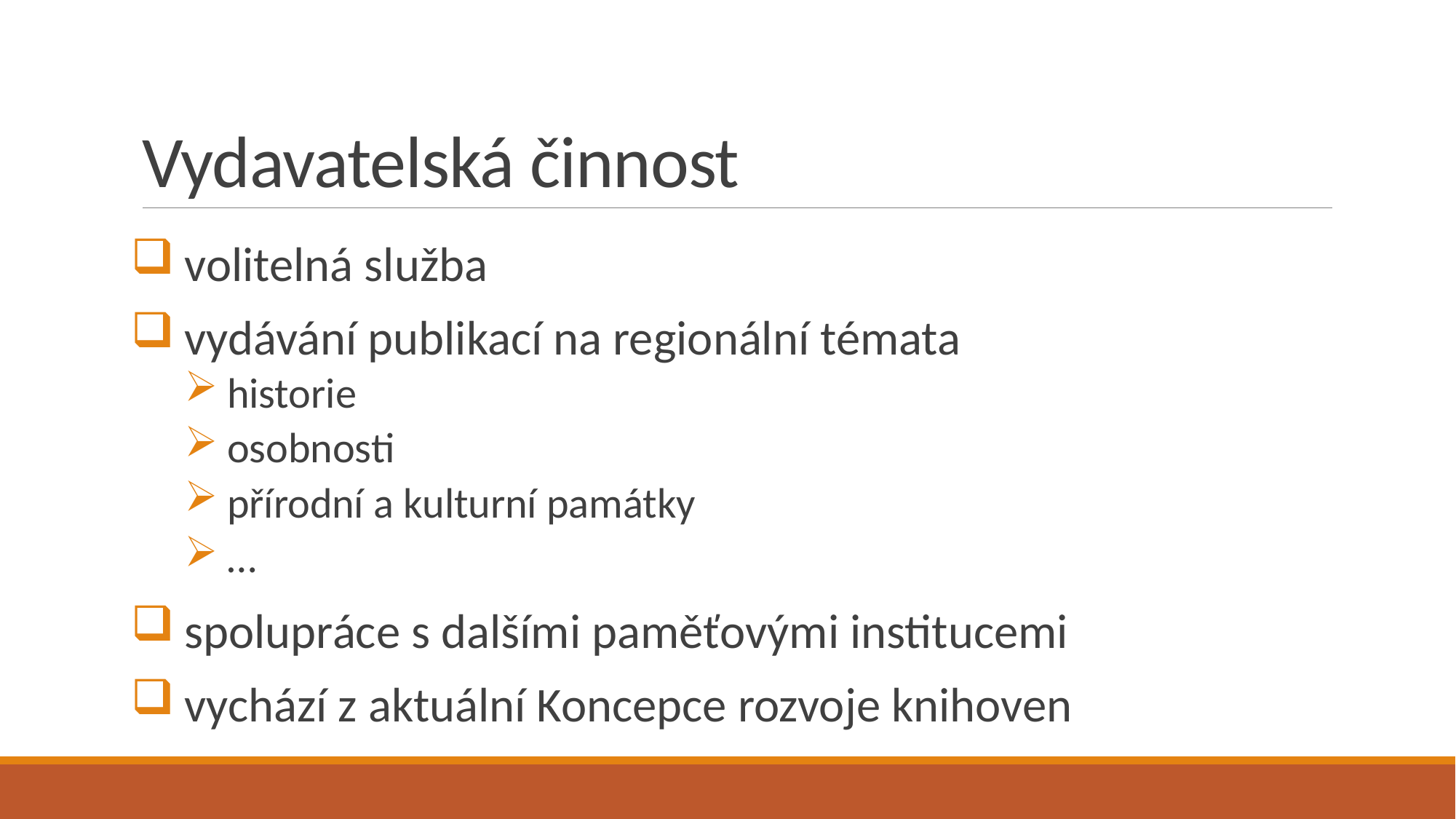

# Vydavatelská činnost
volitelná služba
vydávání publikací na regionální témata
historie
osobnosti
přírodní a kulturní památky
…
spolupráce s dalšími paměťovými institucemi
vychází z aktuální Koncepce rozvoje knihoven